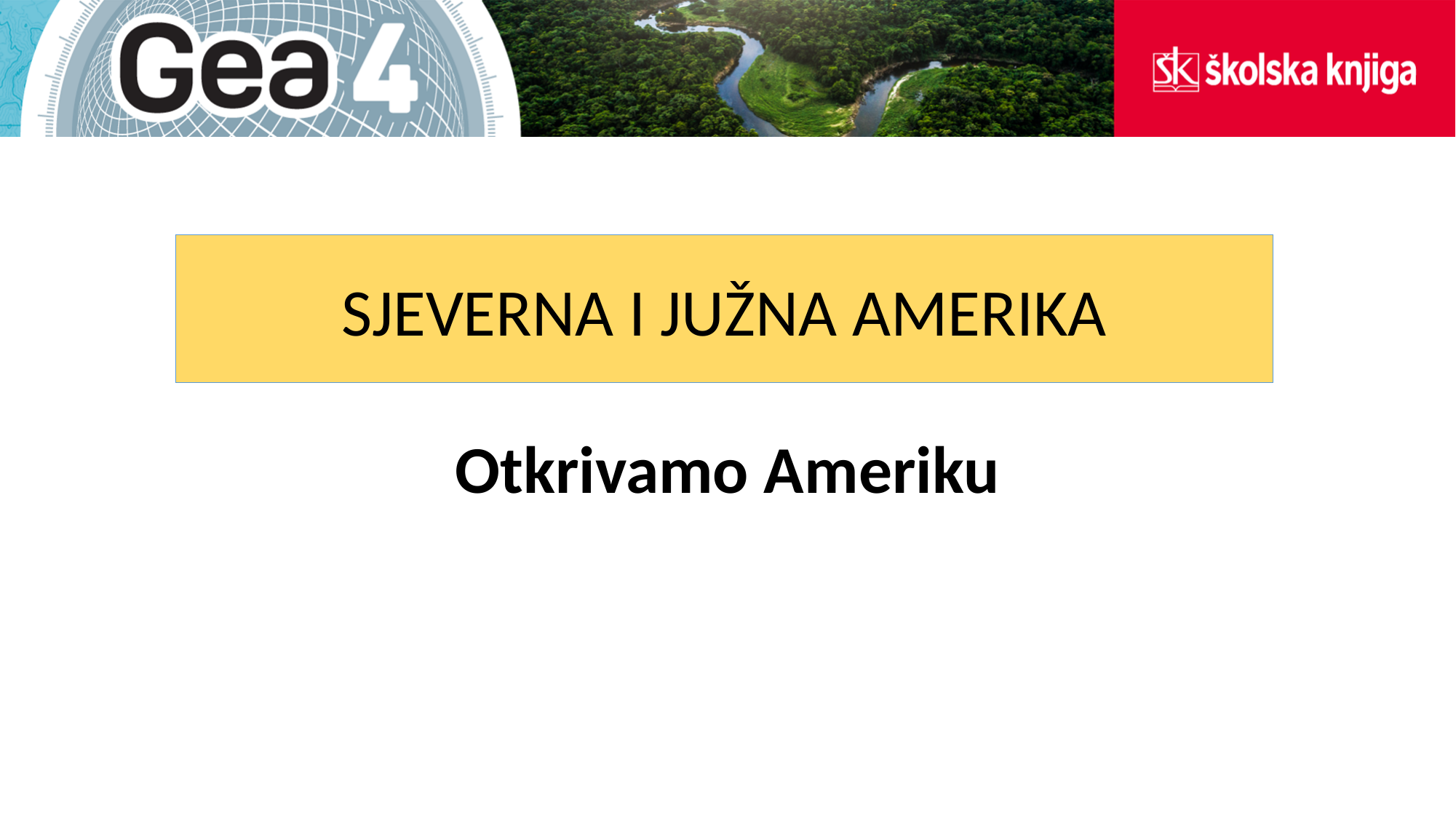

#
SJEVERNA I JUŽNA AMERIKA
Otkrivamo Ameriku